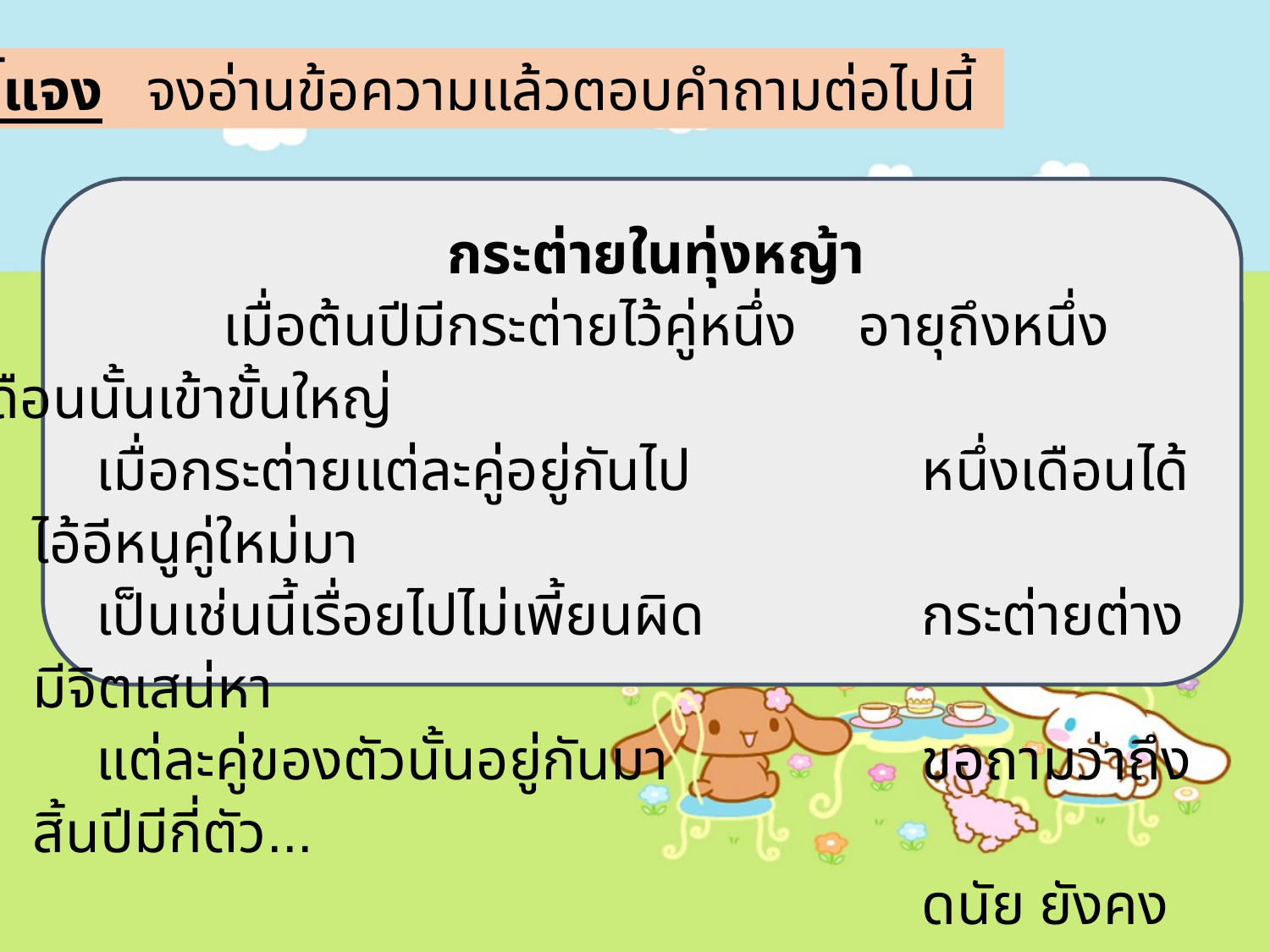

คำชี้แจง   จงอ่านข้อความแล้วตอบคำถามต่อไปนี้

	กระต่ายในทุ่งหญ้า
		เมื่อต้นปีมีกระต่ายไว้คู่หนึ่ง	อายุถึงหนึ่งเดือนนั้นเข้าขั้นใหญ่
เมื่อกระต่ายแต่ละคู่อยู่กันไป		หนึ่งเดือนได้ไอ้อีหนูคู่ใหม่มา
เป็นเช่นนี้เรื่อยไปไม่เพี้ยนผิด		กระต่ายต่างมีจิตเสน่หา
แต่ละคู่ของตัวนั้นอยู่กันมา		ขอถามว่าถึงสิ้นปีมีกี่ตัว...
							ดนัย ยังคง